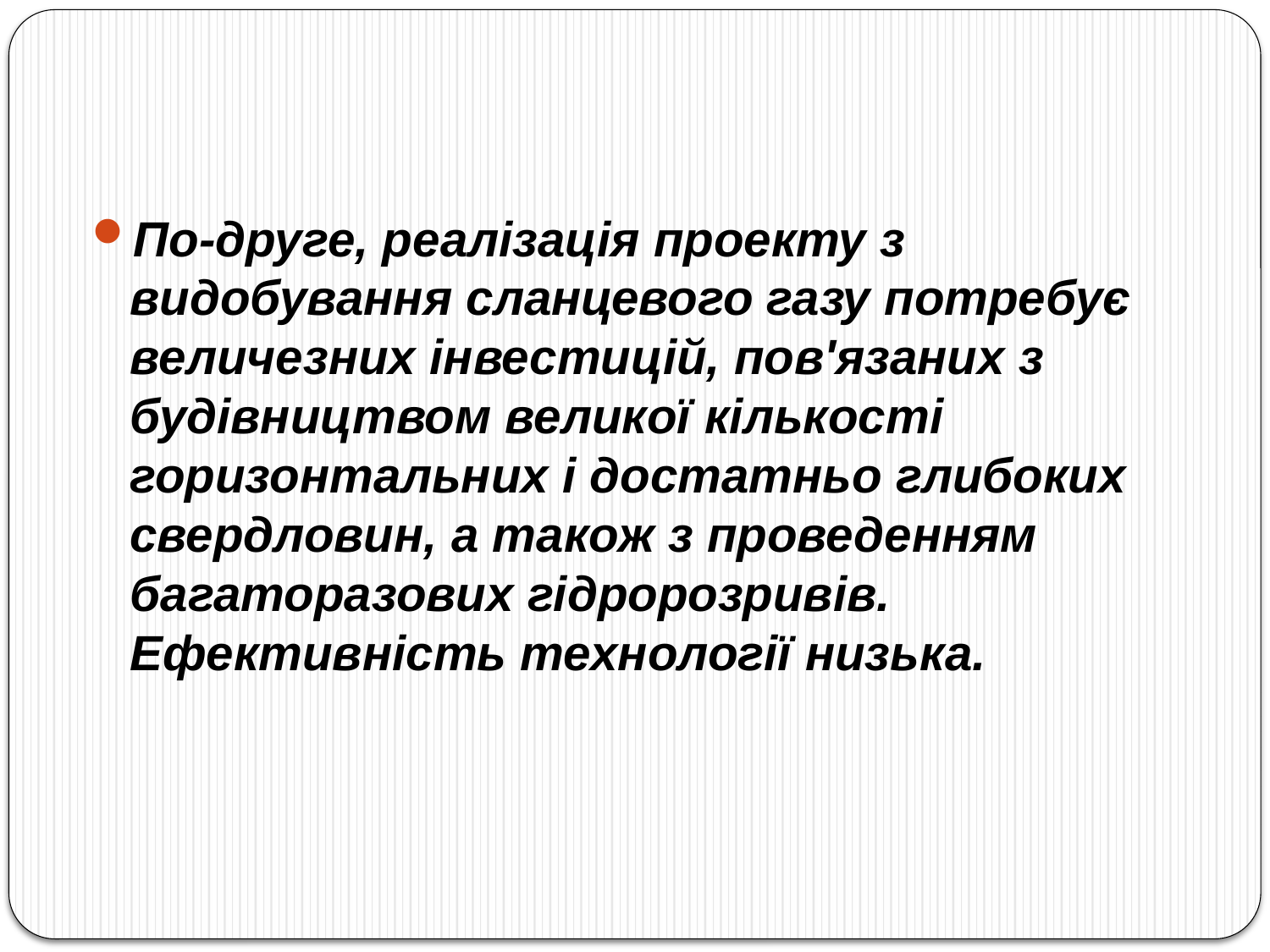

По-друге, реалізація проекту з видобування сланцевого газу потребує величезних інвестицій, пов'язаних з будівництвом великої кількості горизонтальних і достатньо глибоких свердловин, а також з проведенням багаторазових гідророзривів. Ефективність технології низька.